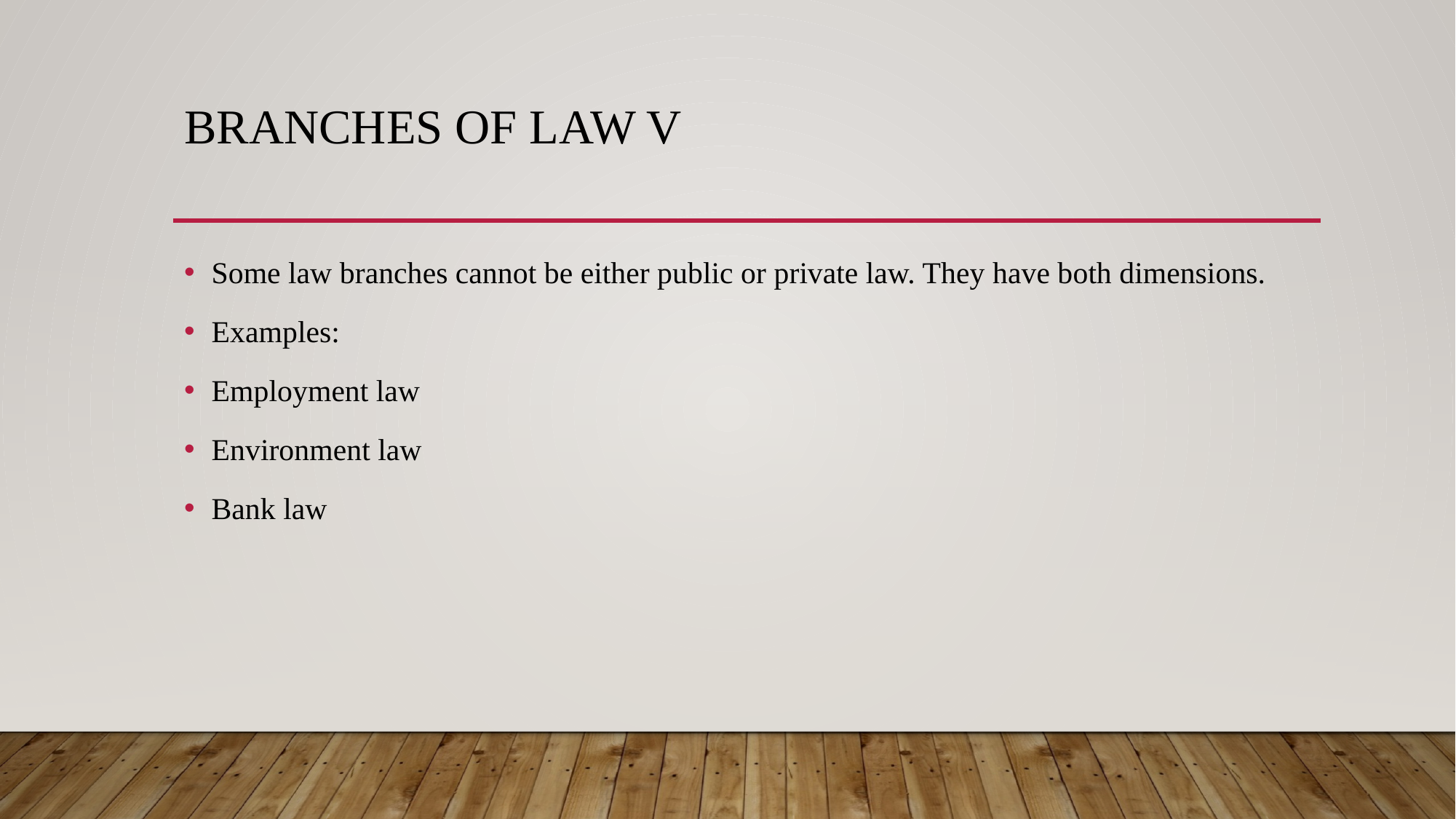

# Branches of Law V
Some law branches cannot be either public or private law. They have both dimensions.
Examples:
Employment law
Environment law
Bank law